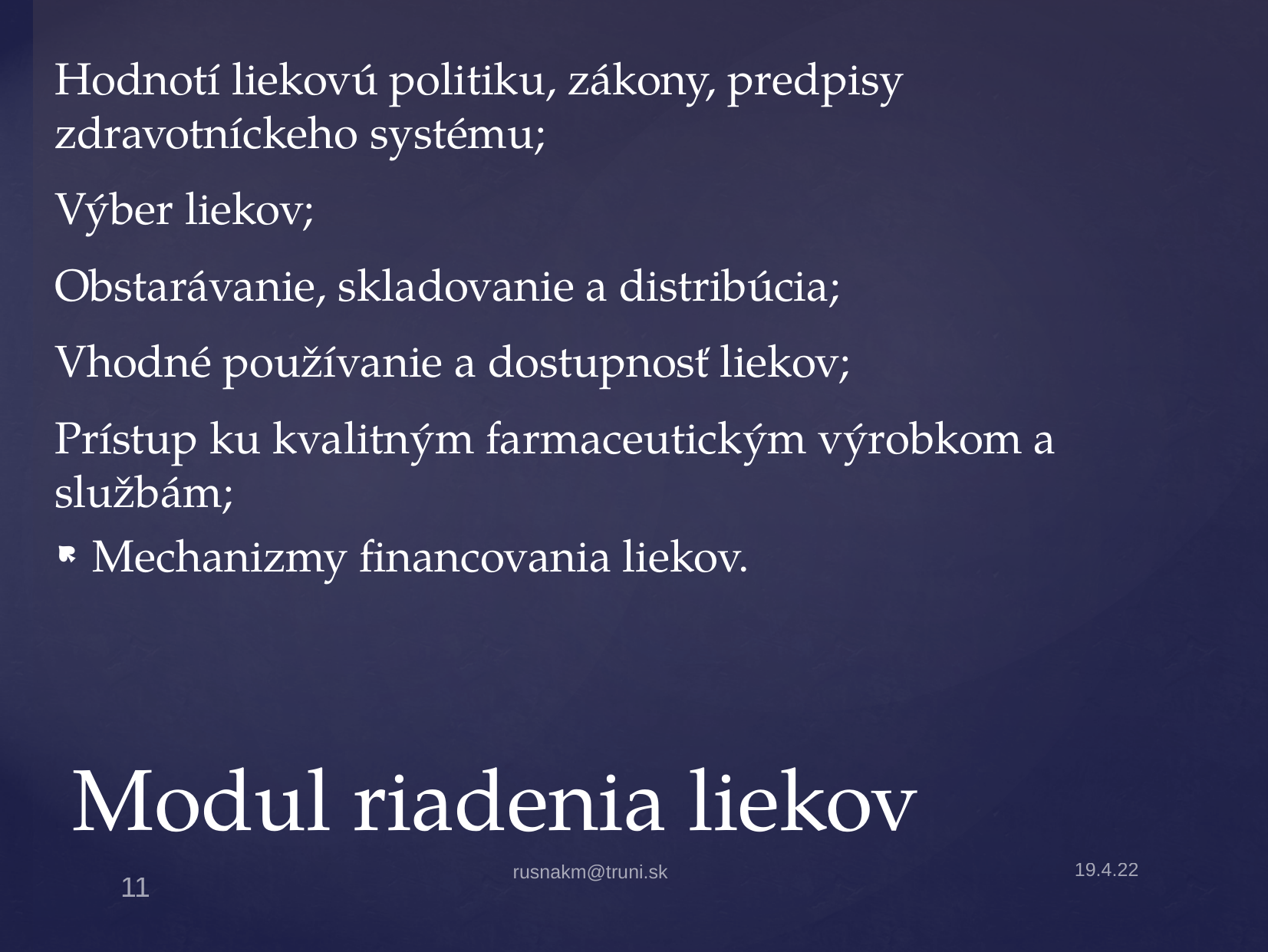

Hodnotí liekovú politiku, zákony, predpisy zdravotníckeho systému;
Výber liekov;
Obstarávanie, skladovanie a distribúcia;
Vhodné používanie a dostupnosť liekov;
Prístup ku kvalitným farmaceutickým výrobkom a službám;
Mechanizmy financovania liekov.
# Modul riadenia liekov
19.4.22
rusnakm@truni.sk
11